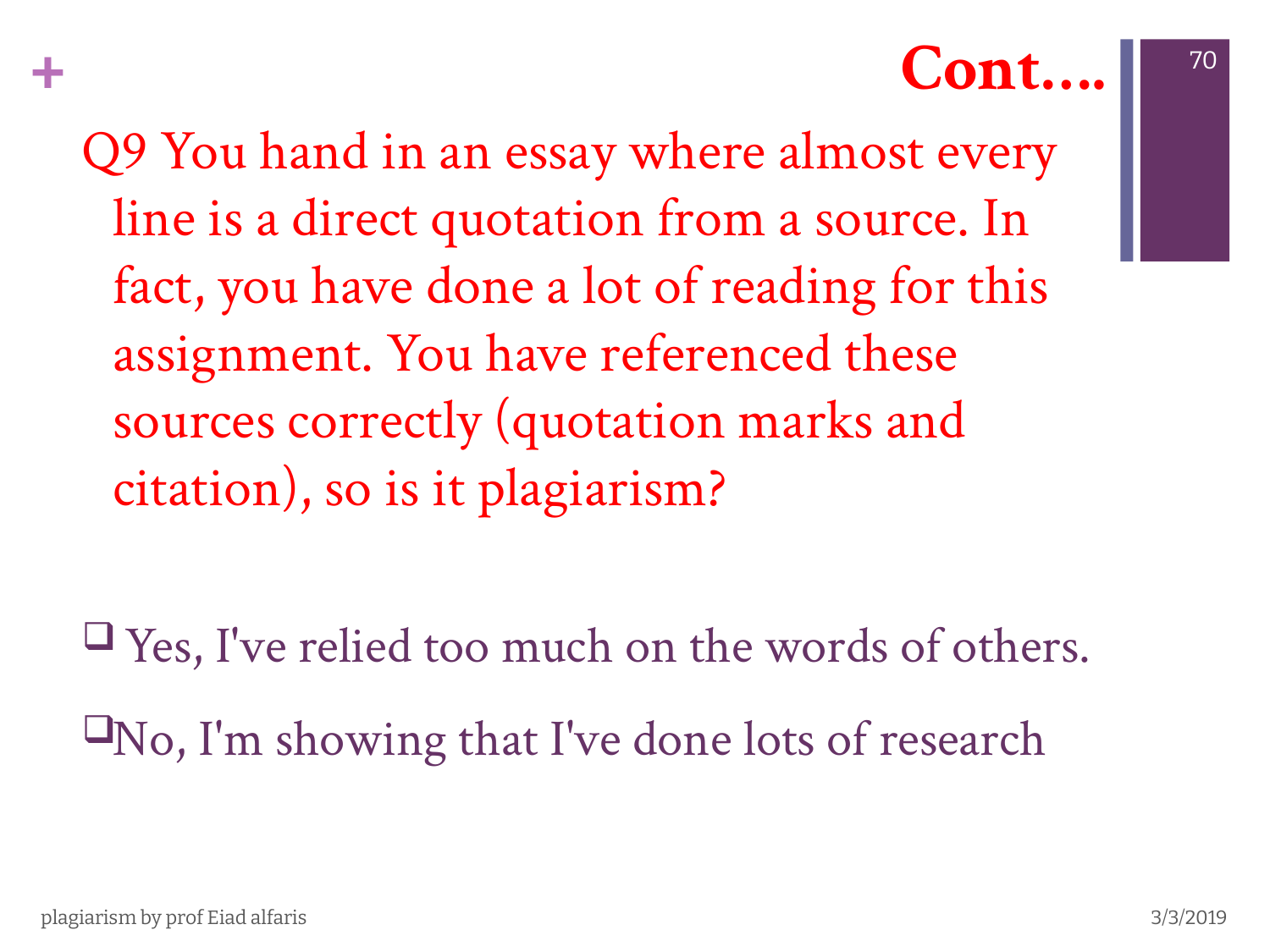

# Cont….
70
Q9 You hand in an essay where almost every line is a direct quotation from a source. In fact, you have done a lot of reading for this assignment. You have referenced these sources correctly (quotation marks and citation), so is it plagiarism?
 Yes, I've relied too much on the words of others.
No, I'm showing that I've done lots of research
plagiarism by prof Eiad alfaris
3/3/2019